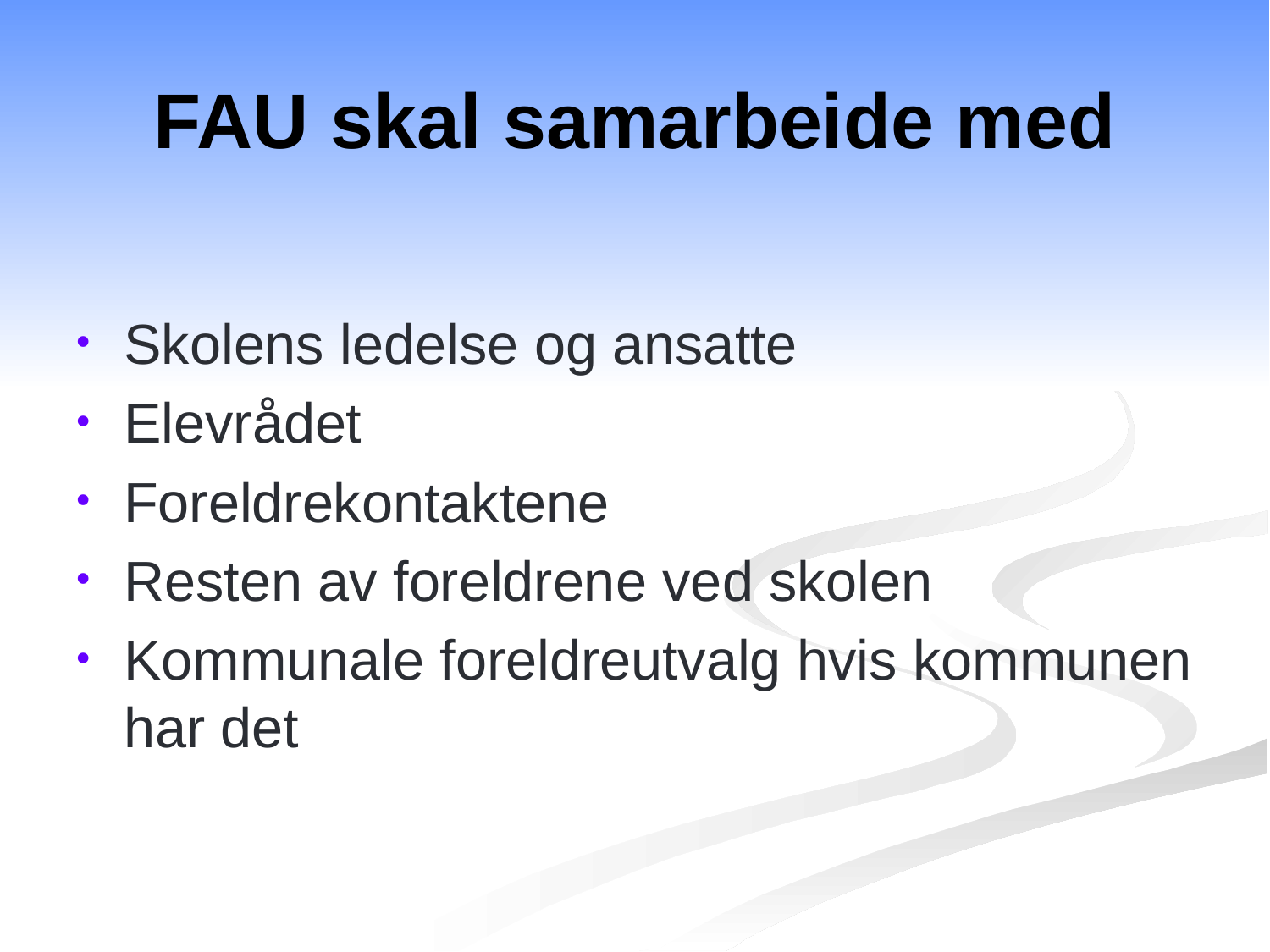

# FAU skal samarbeide med

Skolens ledelse og ansatte
Elevrådet
Foreldrekontaktene
Resten av foreldrene ved skolen
Kommunale foreldreutvalg hvis kommunen har det